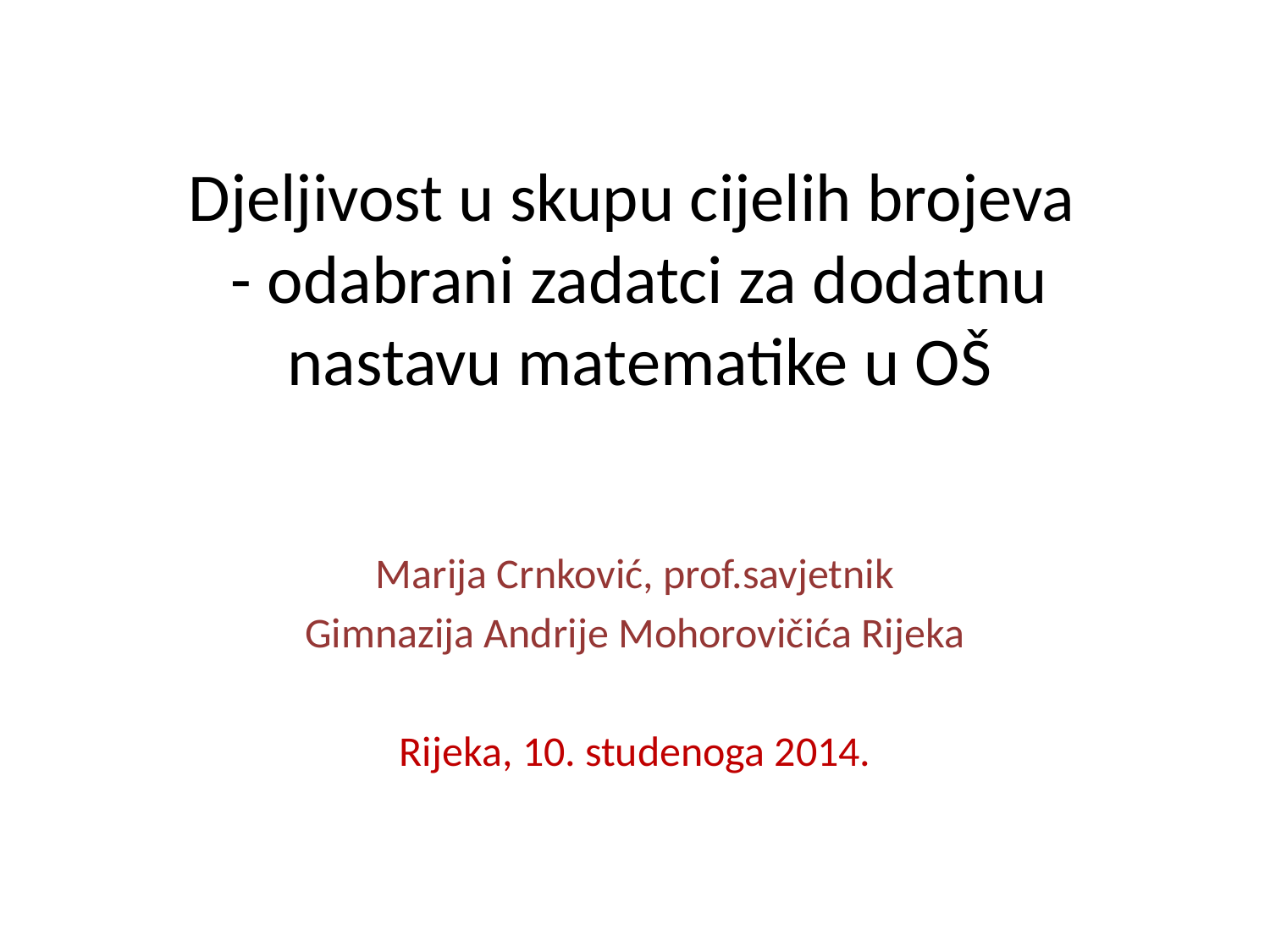

# Djeljivost u skupu cijelih brojeva - odabrani zadatci za dodatnu nastavu matematike u OŠ
Marija Crnković, prof.savjetnik
Gimnazija Andrije Mohorovičića Rijeka

Rijeka, 10. studenoga 2014.